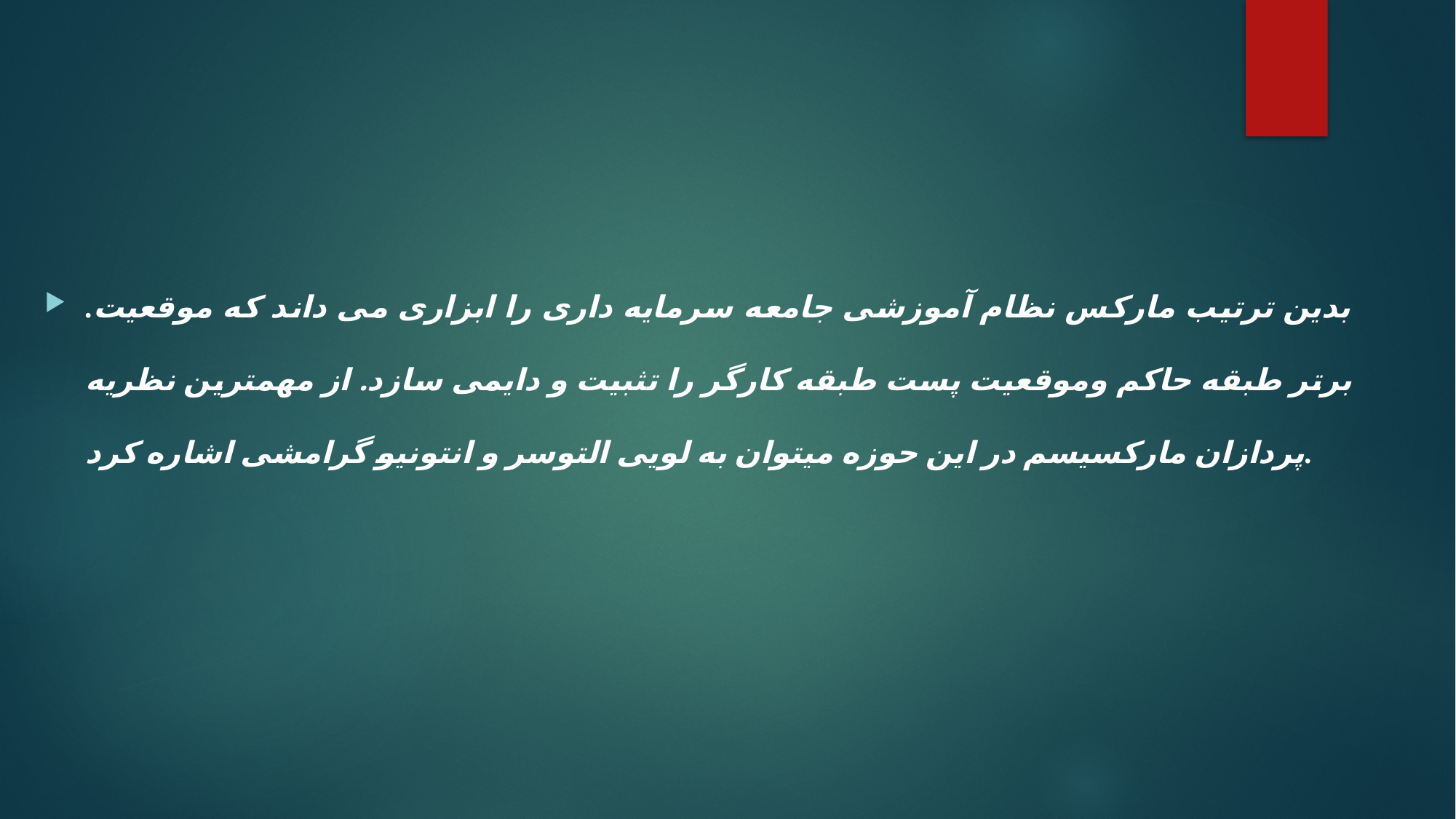

.بدین ترتیب مارکس نظام آموزشی جامعه سرمایه داری را ابزاری می داند که موقعیت برتر طبقه حاکم وموقعیت پست طبقه کارگر را تثبیت و دایمی سازد. از مهمترین نظریه پردازان مارکسیسم در این حوزه میتوان به لویی التوسر و انتونیو گرامشی اشاره کرد.